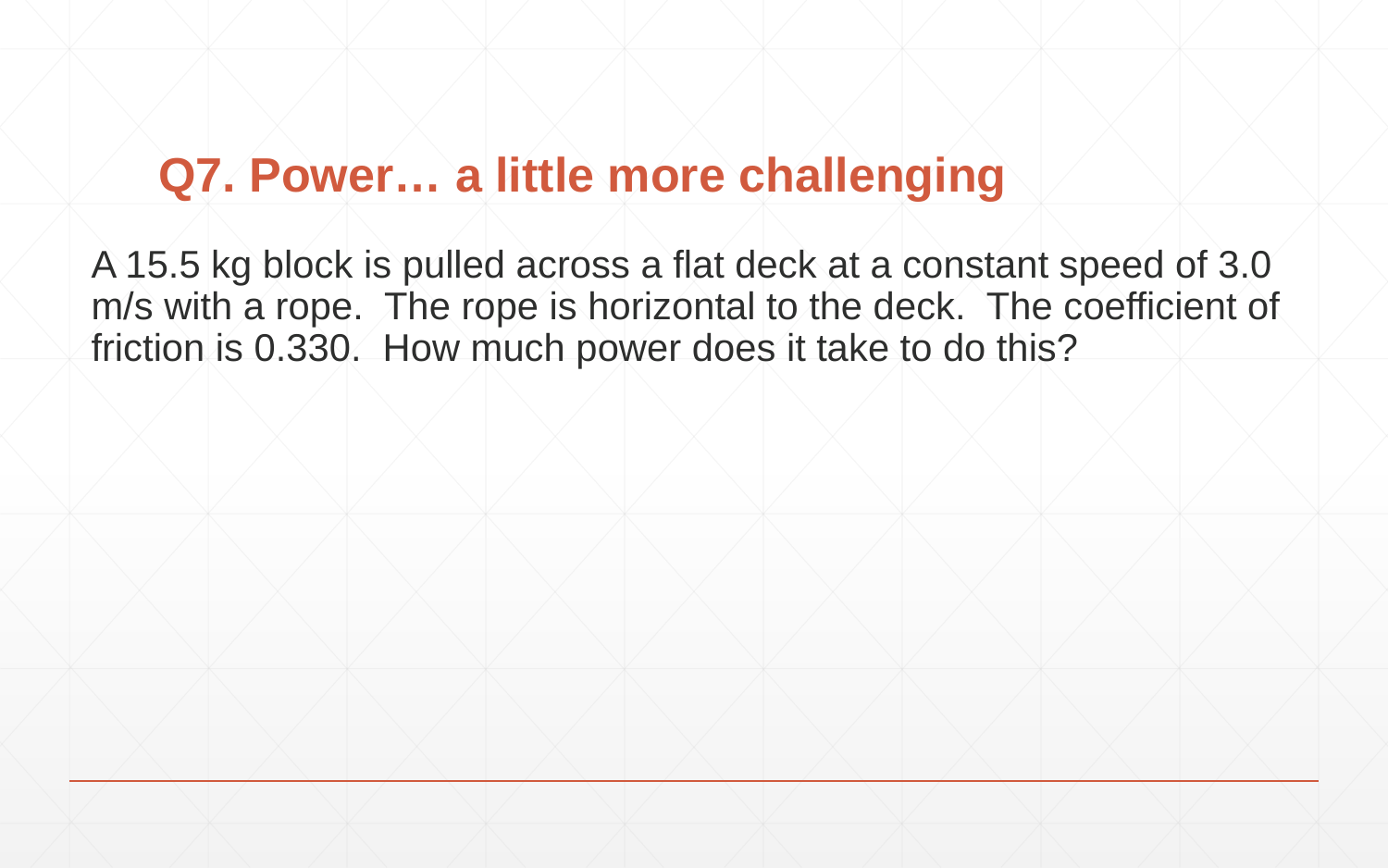

# Q7. Power… a little more challenging
A 15.5 kg block is pulled across a flat deck at a constant speed of 3.0 m/s with a rope.  The rope is horizontal to the deck.  The coefficient of friction is 0.330.  How much power does it take to do this?